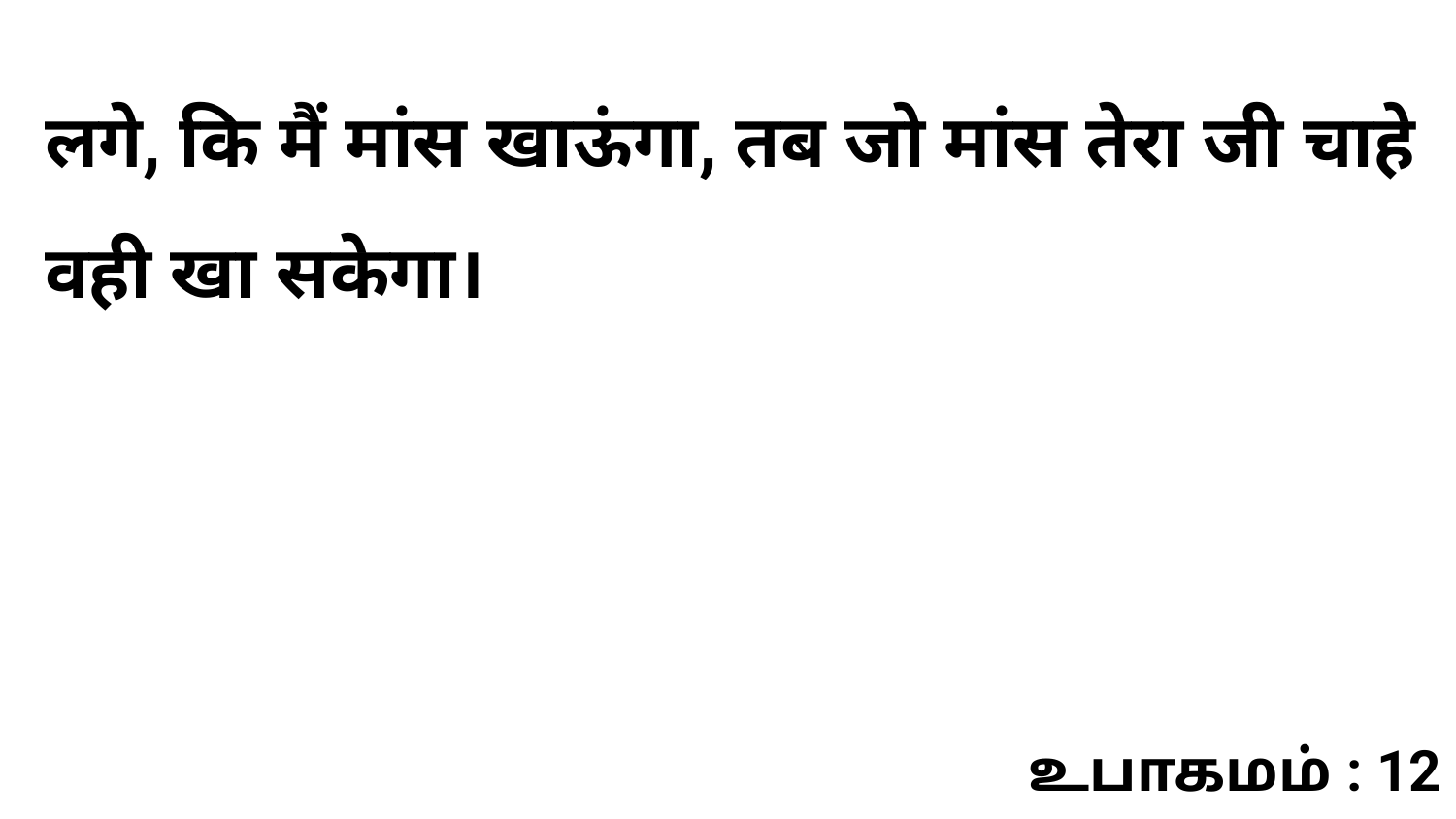

लगे, कि मैं मांस खाऊंगा, तब जो मांस तेरा जी चाहे वही खा सकेगा।
உபாகமம் : 12